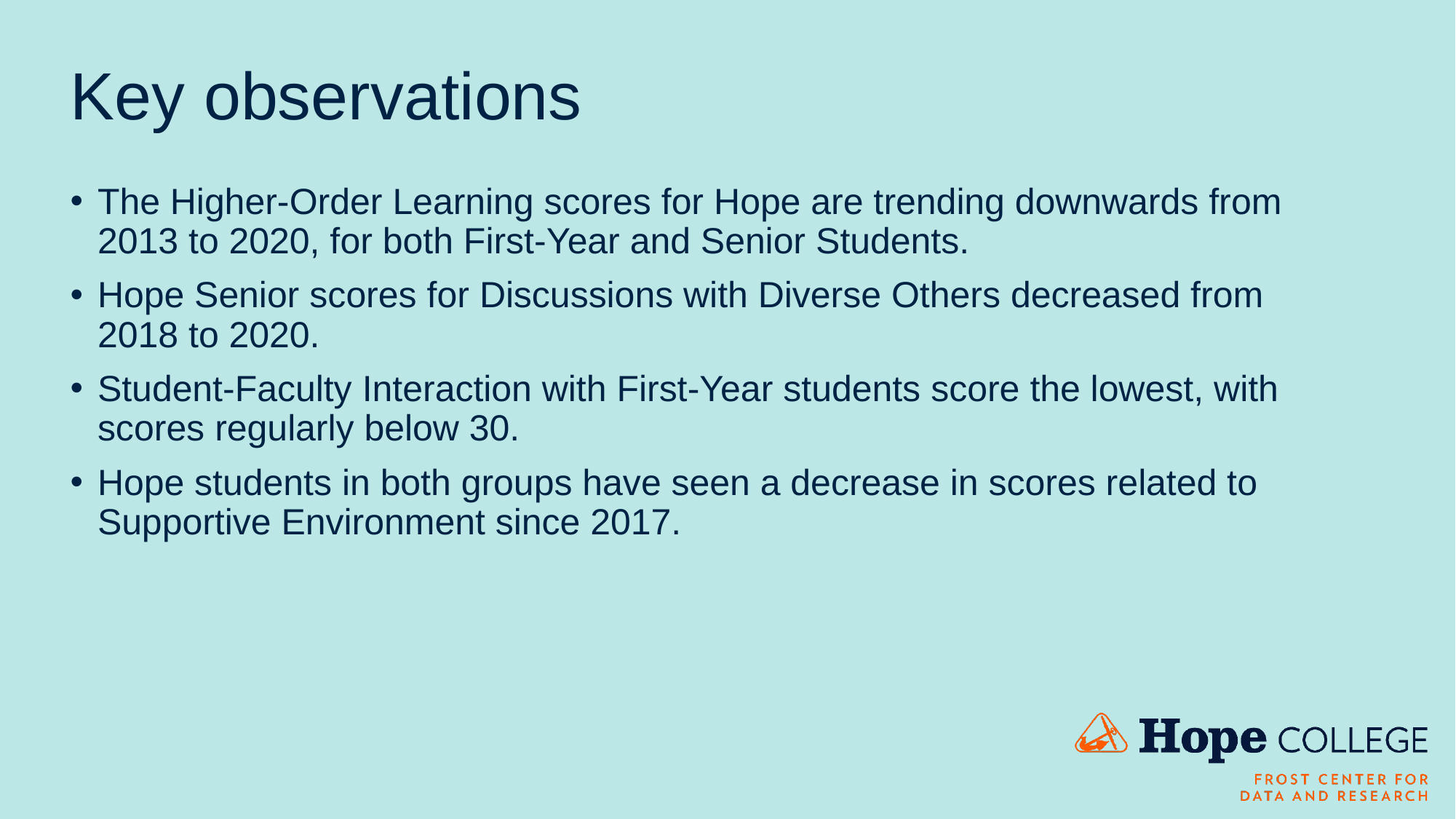

# Key observations

The Higher-Order Learning scores for Hope are trending downwards from 2013 to 2020, for both First-Year and Senior Students.
Hope Senior scores for Discussions with Diverse Others decreased from 2018 to 2020.
Student-Faculty Interaction with First-Year students score the lowest, with scores regularly below 30.
Hope students in both groups have seen a decrease in scores related to Supportive Environment since 2017.